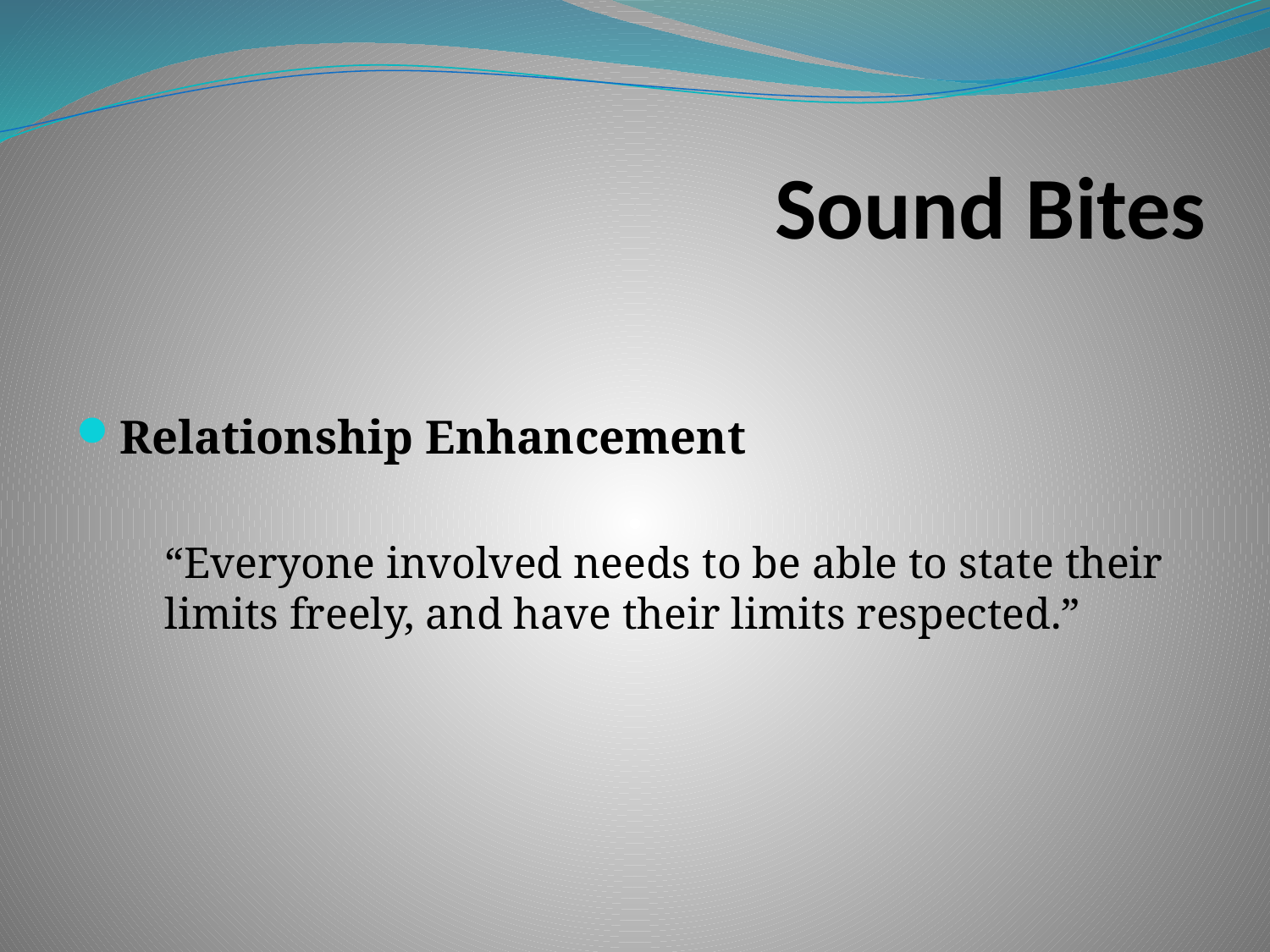

# Sound Bites
Relationship Enhancement

“Everyone involved needs to be able to state their limits freely, and have their limits respected.”